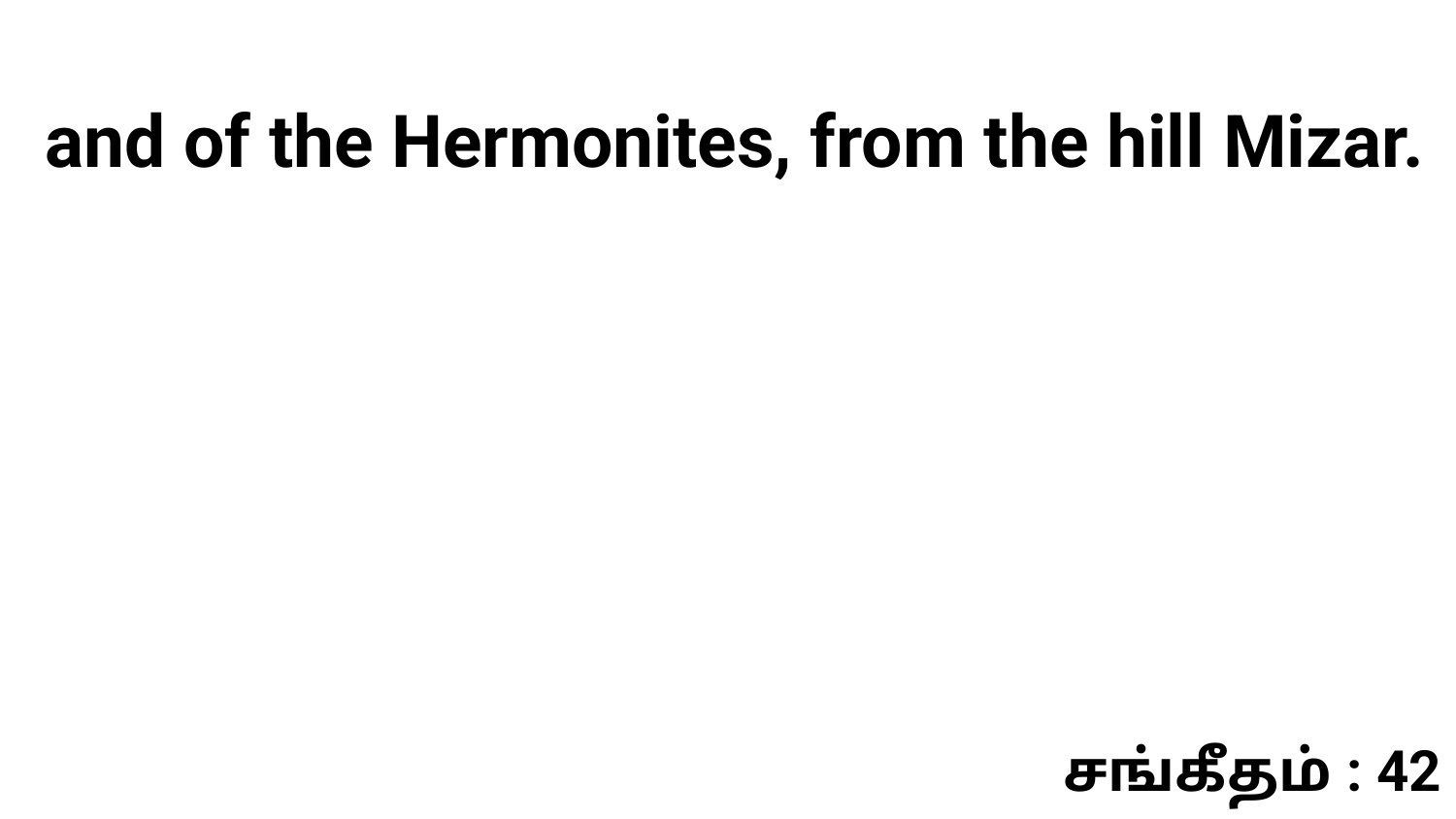

and of the Hermonites, from the hill Mizar.
சங்கீதம் : 42